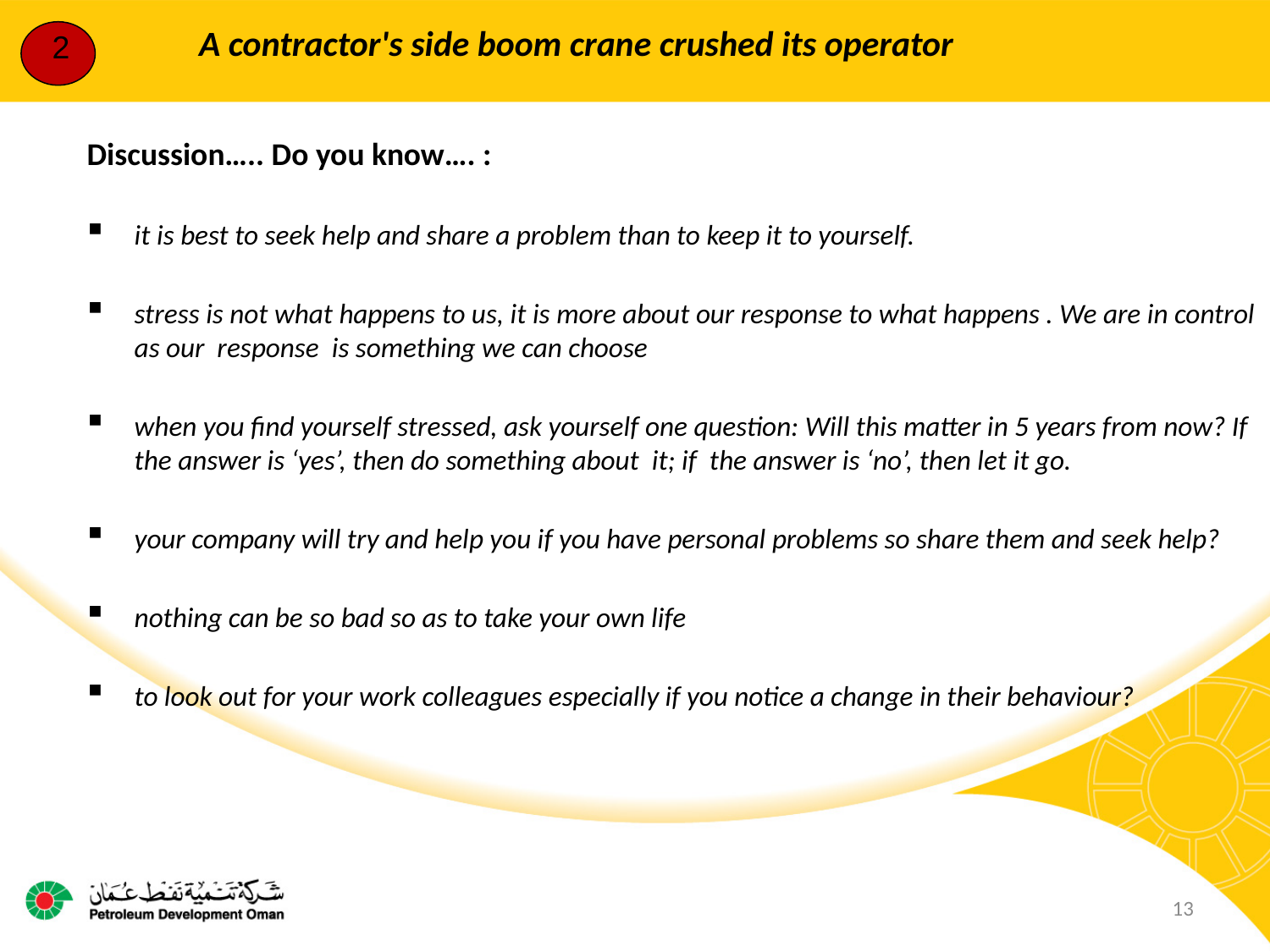

2

A contractor's side boom crane crushed its operator
Discussion….. Do you know…. :

it is best to seek help and share a problem than to keep it to yourself.

stress is not what happens to us, it is more about our response to what happens . We are in control as our  response  is something we can choose

when you find yourself stressed, ask yourself one question: Will this matter in 5 years from now? If  the answer is ‘yes’, then do something about  it; if  the answer is ‘no’, then let it go.

your company will try and help you if you have personal problems so share them and seek help?

nothing can be so bad so as to take your own life

to look out for your work colleagues especially if you notice a change in their behaviour?

13